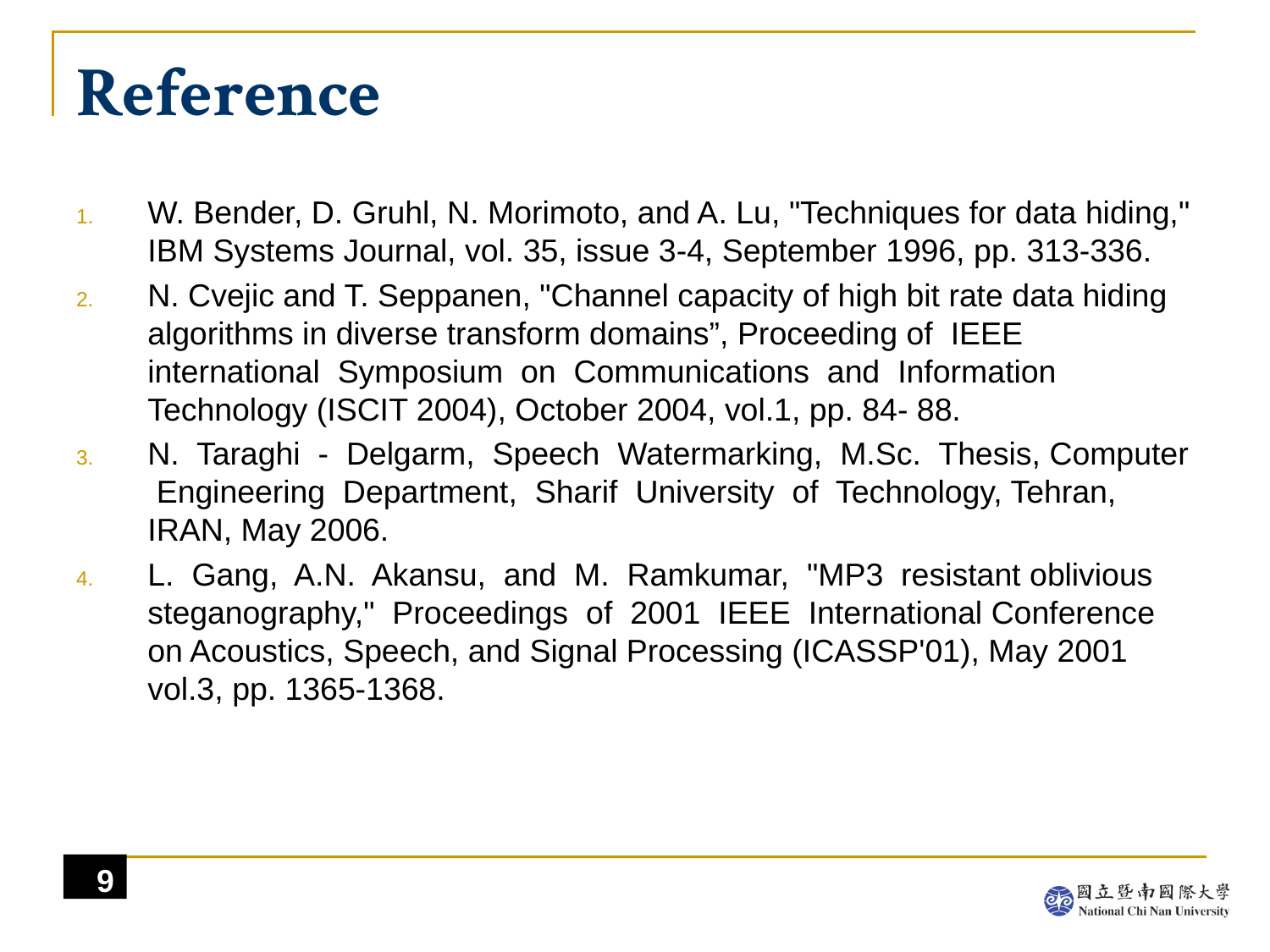

# Reference
W. Bender, D. Gruhl, N. Morimoto, and A. Lu, "Techniques for data hiding," IBM Systems Journal, vol. 35, issue 3-4, September 1996, pp. 313-336.
N. Cvejic and T. Seppanen, "Channel capacity of high bit rate data hiding algorithms in diverse transform domains”, Proceeding of  IEEE international  Symposium  on  Communications  and  Information Technology (ISCIT 2004), October 2004, vol.1, pp. 84- 88.
N.  Taraghi  -  Delgarm,  Speech  Watermarking,  M.Sc.  Thesis, Computer  Engineering  Department,  Sharif  University  of  Technology, Tehran, IRAN, May 2006.
L.  Gang,  A.N.  Akansu,  and  M.  Ramkumar,  "MP3  resistant oblivious  steganography,"  Proceedings  of  2001  IEEE  International Conference on Acoustics, Speech, and Signal Processing (ICASSP'01), May 2001 vol.3, pp. 1365-1368.